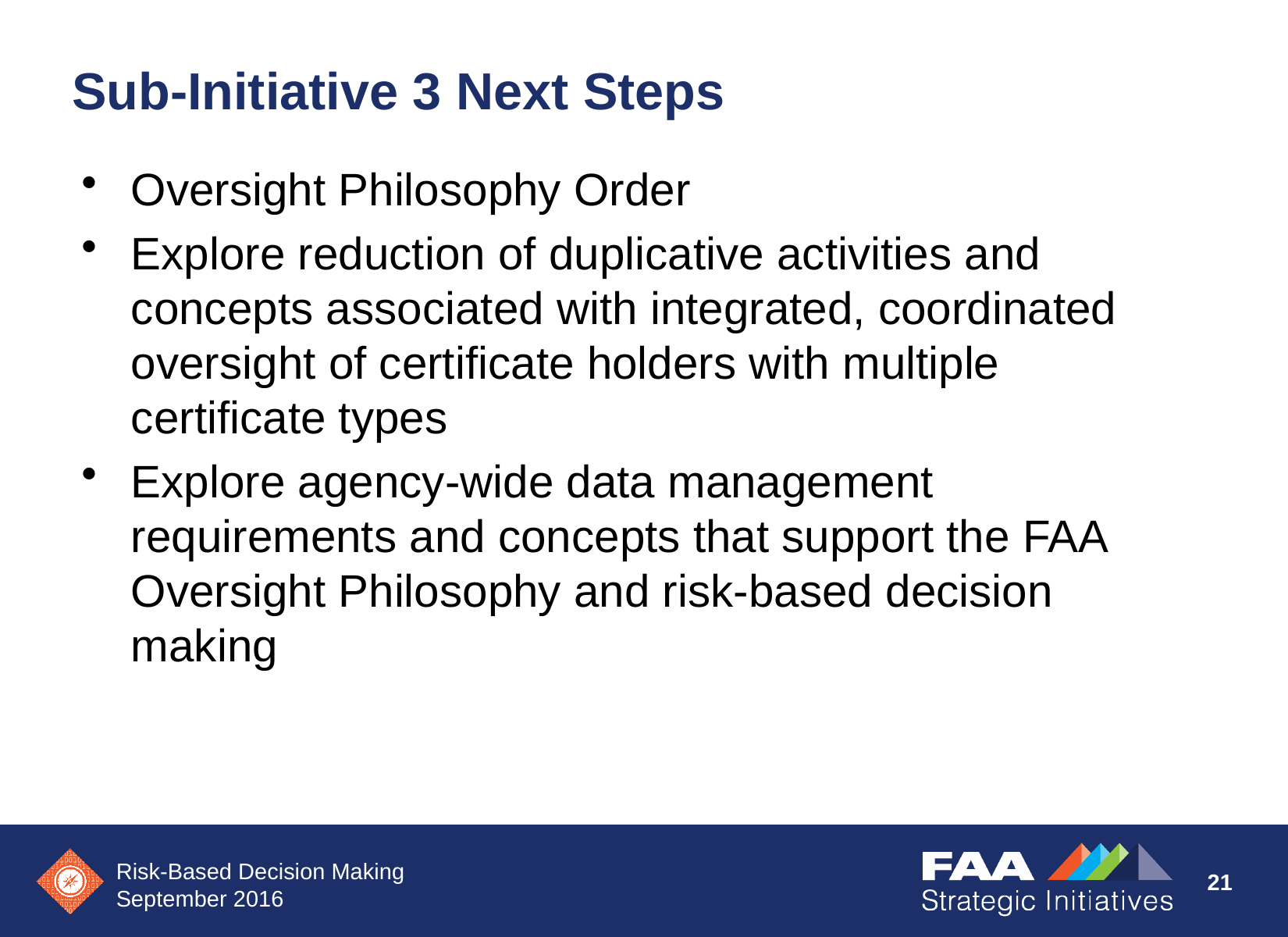

# Sub-Initiative 3 Next Steps
Oversight Philosophy Order
Explore reduction of duplicative activities and concepts associated with integrated, coordinated oversight of certificate holders with multiple certificate types
Explore agency-wide data management requirements and concepts that support the FAA Oversight Philosophy and risk-based decision making